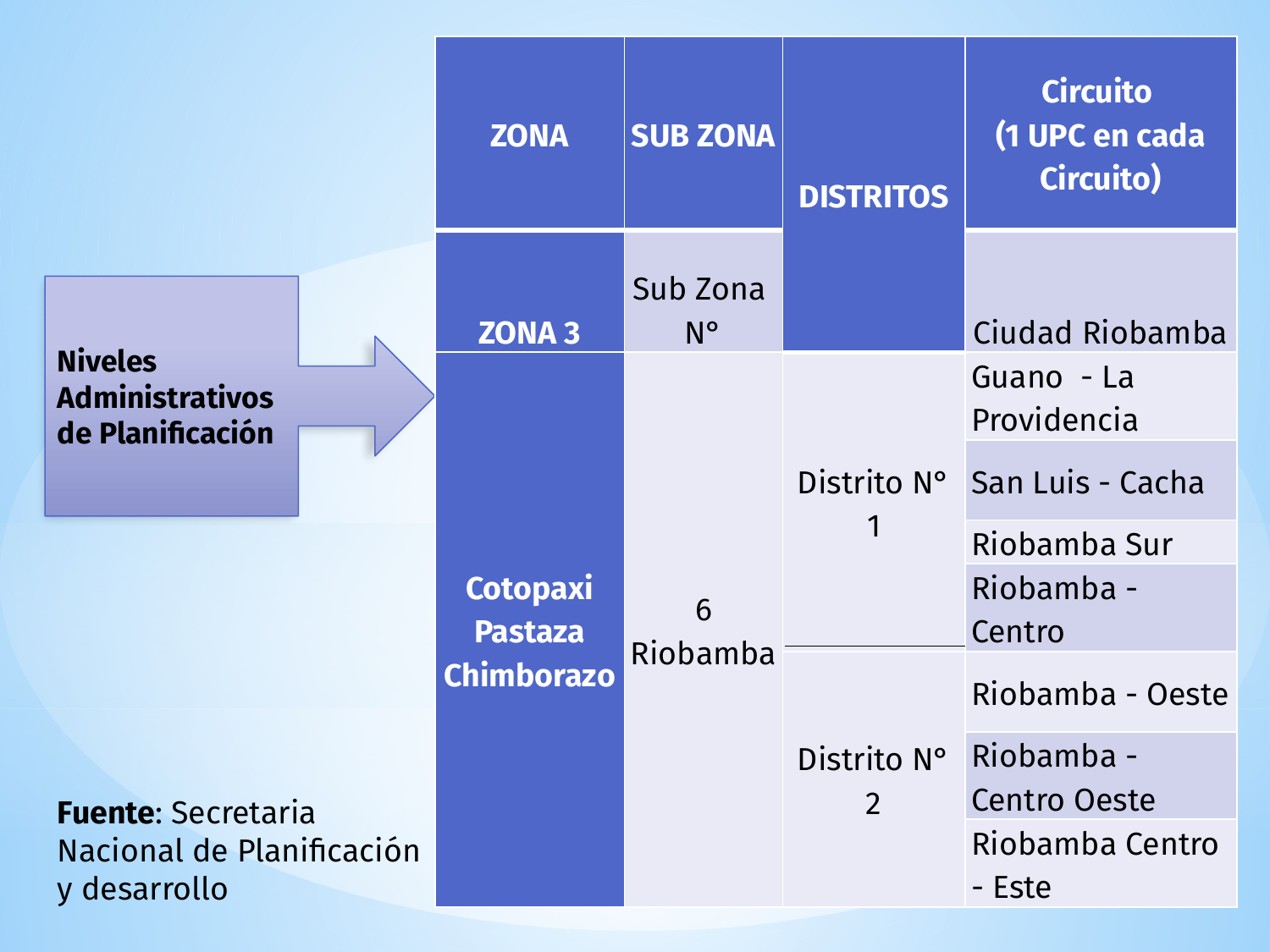

| ZONA | SUB ZONA | DISTRITOS | Circuito (1 UPC en cada Circuito) |
| --- | --- | --- | --- |
| ZONA 3 | Sub Zona N° |  | Ciudad Riobamba |
| Cotopaxi Pastaza Chimborazo | 6 Riobamba | Distrito N° 1 | Guano - La Providencia |
|  |  |  | San Luis - Cacha |
|  |  |  | Riobamba Sur |
|  |  |  | Riobamba - Centro |
|  |  | Distrito N° 2 | Riobamba - Oeste |
|  |  |  | Riobamba - Centro Oeste |
|  |  |  | Riobamba Centro - Este |
Niveles Administrativos de Planificación
Fuente: Secretaria Nacional de Planificación y desarrollo